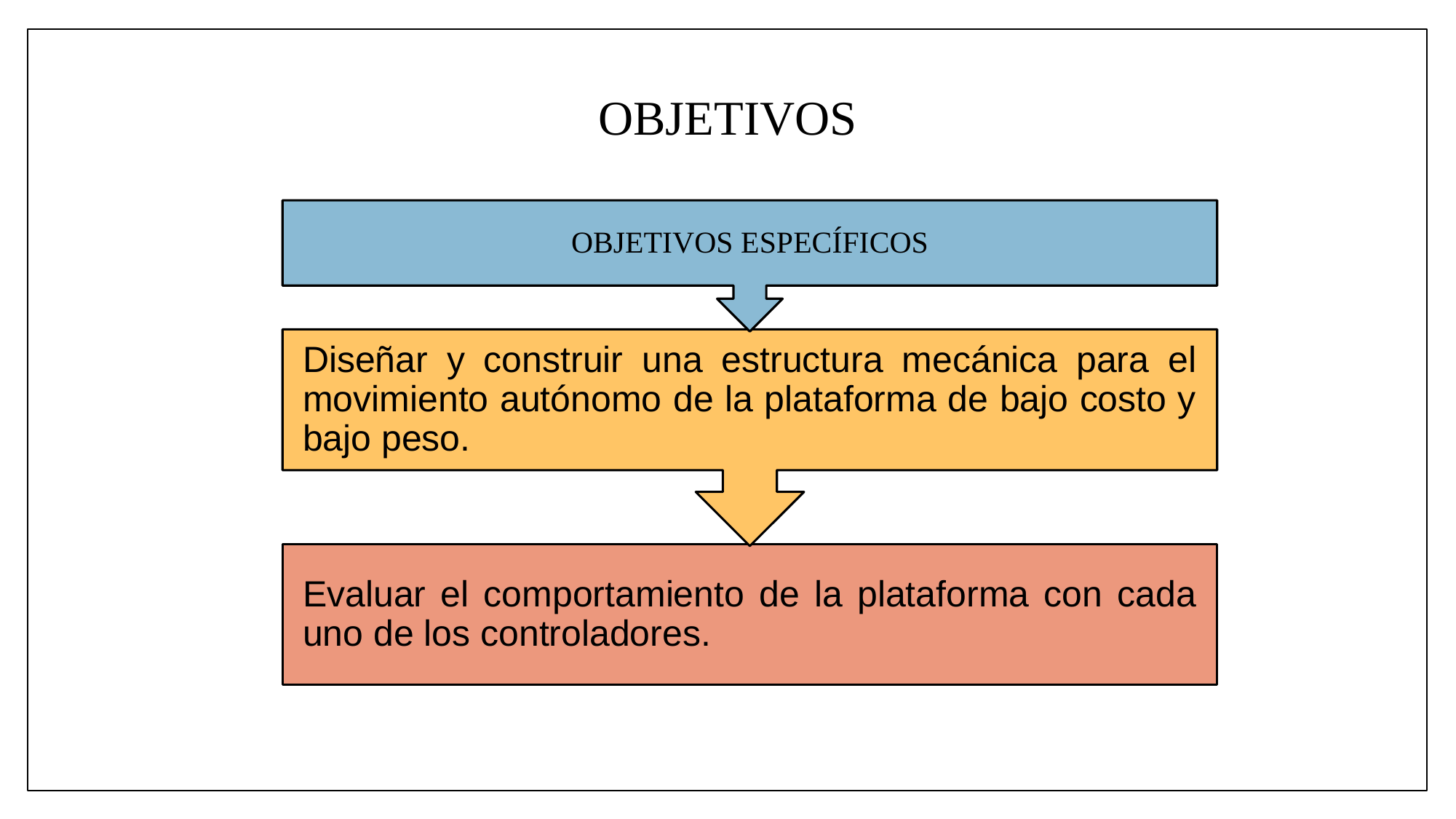

# OBJETIVOS
Evaluar el comportamiento de la plataforma con cada uno de los controladores.
Diseñar y construir una estructura mecánica para el movimiento autónomo de la plataforma de bajo costo y bajo peso.
OBJETIVOS ESPECÍFICOS